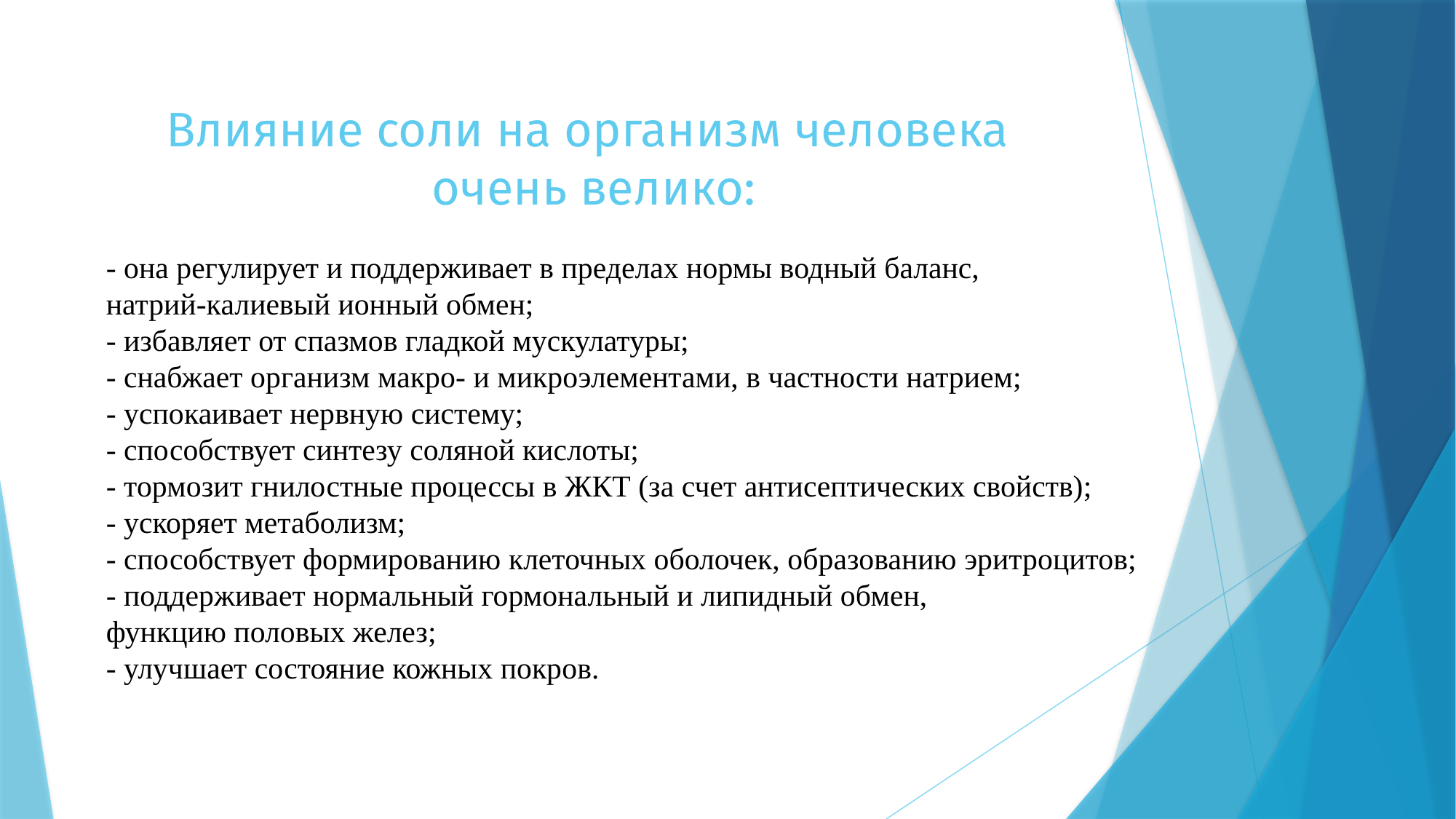

# Влияние соли на организм человека очень велико:
- она регулирует и поддерживает в пределах нормы водный баланс,
натрий-калиевый ионный обмен;
- избавляет от спазмов гладкой мускулатуры;
- снабжает организм макро- и микроэлементами, в частности натрием;
- успокаивает нервную систему;
- способствует синтезу соляной кислоты;
- тормозит гнилостные процессы в ЖКТ (за счет антисептических свойств);
- ускоряет метаболизм;
- способствует формированию клеточных оболочек, образованию эритроцитов;
- поддерживает нормальный гормональный и липидный обмен,
функцию половых желез;
- улучшает состояние кожных покров.